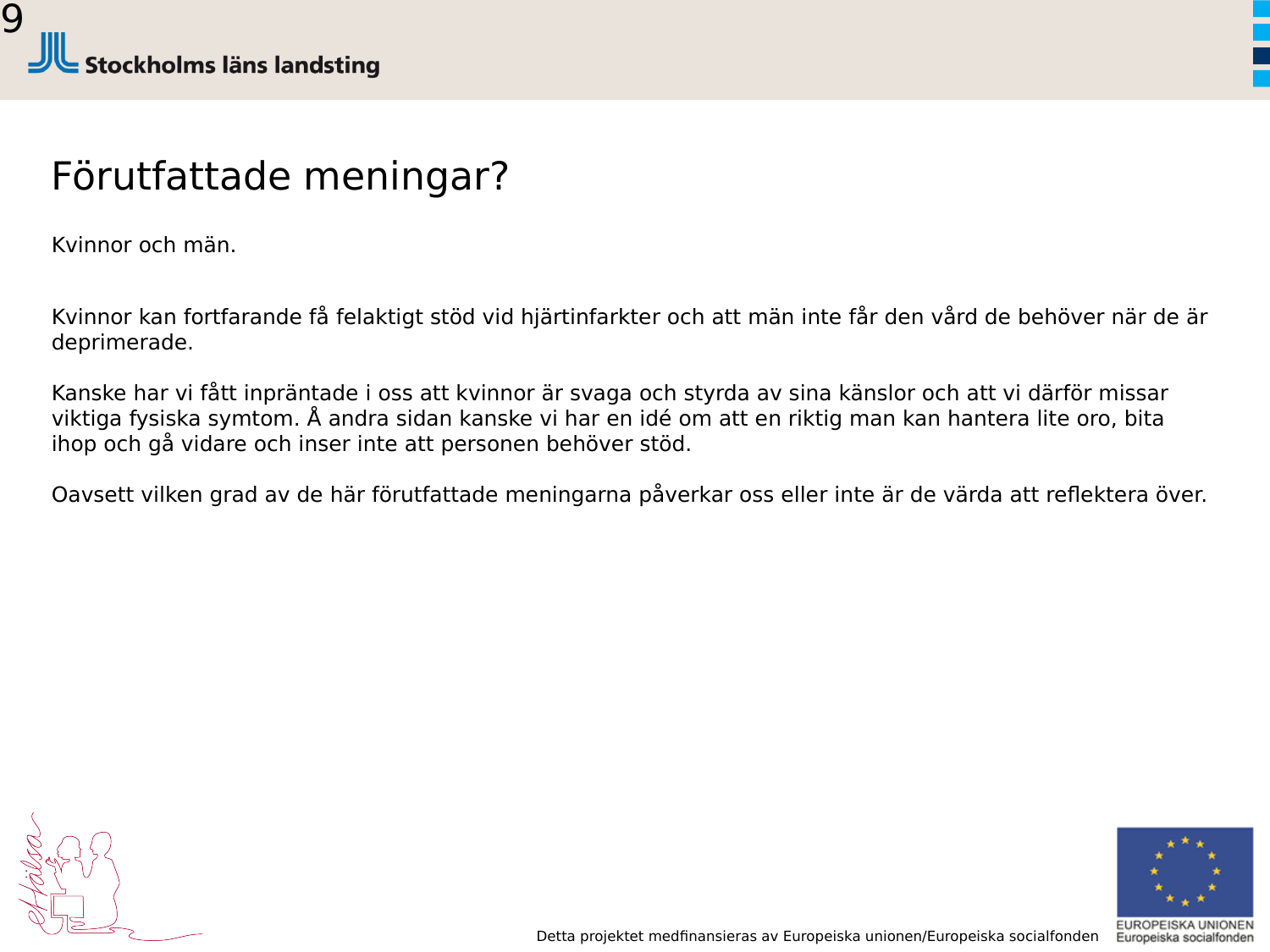

39
Förutfattade meningar?
Kvinnor och män.

Kvinnor kan fortfarande få felaktigt stöd vid hjärtinfarkter och att män inte får den vård de behöver när de är deprimerade.
Kanske har vi fått inpräntade i oss att kvinnor är svaga och styrda av sina känslor och att vi därför missar viktiga fysiska symtom. Å andra sidan kanske vi har en idé om att en riktig man kan hantera lite oro, bita ihop och gå vidare och inser inte att personen behöver stöd.
Oavsett vilken grad av de här förutfattade meningarna påverkar oss eller inte är de värda att reflektera över.